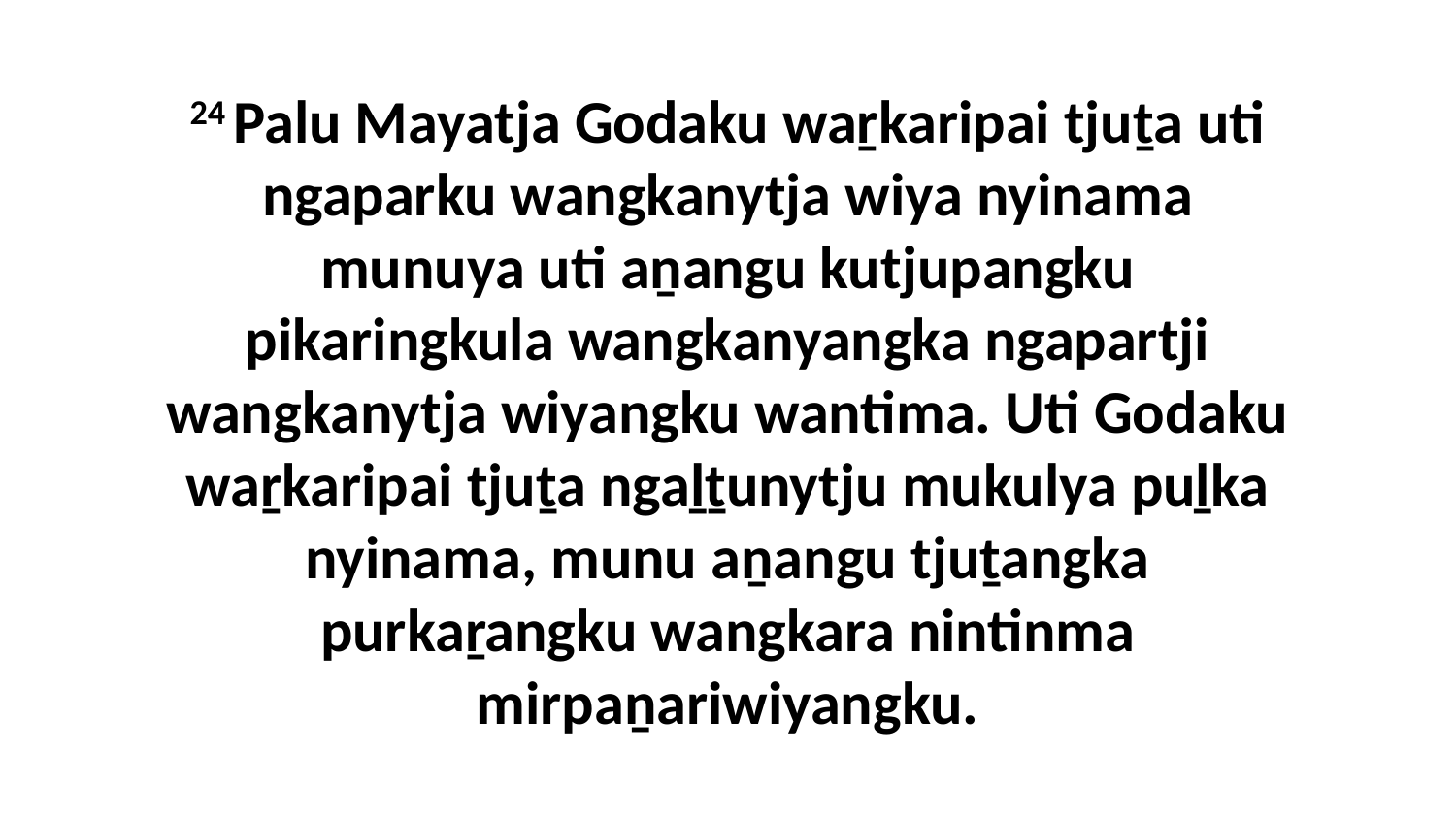

24 Palu Mayatja Godaku waṟkaripai tjuṯa uti ngaparku wangkanytja wiya nyinama munuya uti aṉangu kutjupangku pikaringkula wangkanyangka ngapartji wangkanytja wiyangku wantima. Uti Godaku waṟkaripai tjuṯa ngaḻṯunytju mukulya puḻka nyinama, munu aṉangu tjuṯangka purkaṟangku wangkara nintinma mirpaṉariwiyangku.